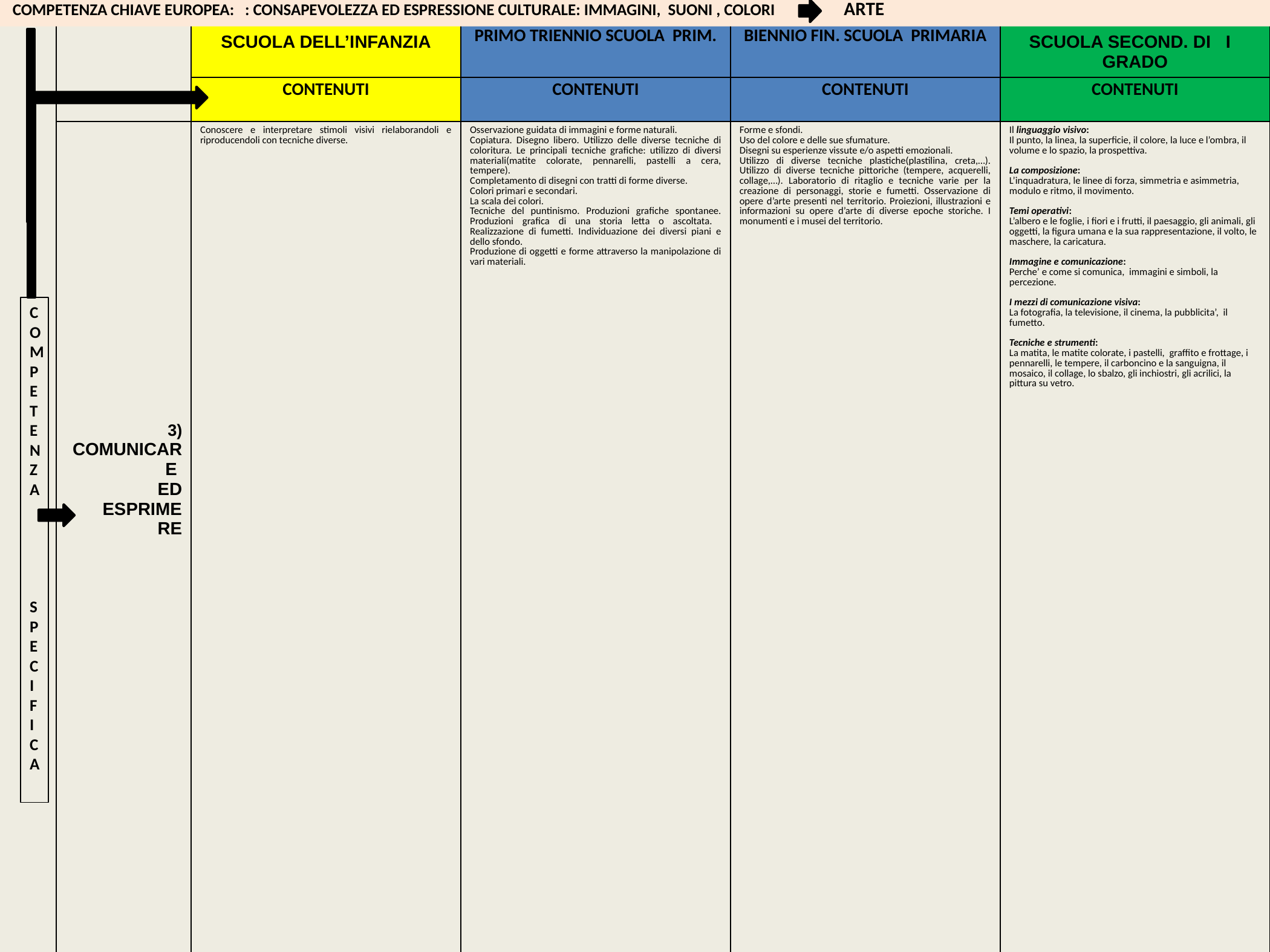

COMPETENZA CHIAVE EUROPEA:   : CONSAPEVOLEZZA ED ESPRESSIONE CULTURALE: IMMAGINI,  SUONI , COLORI                   ARTE
|  | SCUOLA DELL’INFANZIA | PRIMO TRIENNIO SCUOLA PRIM. | BIENNIO FIN. SCUOLA PRIMARIA | SCUOLA SECOND. DI I GRADO |
| --- | --- | --- | --- | --- |
|  | CONTENUTI | CONTENUTI | CONTENUTI | CONTENUTI |
| 3) COMUNICARE ED ESPRIMERE | Conoscere e interpretare stimoli visivi rielaborandoli e riproducendoli con tecniche diverse. | Osservazione guidata di immagini e forme naturali. Copiatura. Disegno libero. Utilizzo delle diverse tecniche di coloritura. Le principali tecniche grafiche: utilizzo di diversi materiali(matite colorate, pennarelli, pastelli a cera, tempere). Completamento di disegni con tratti di forme diverse. Colori primari e secondari. La scala dei colori. Tecniche del puntinismo. Produzioni grafiche spontanee. Produzioni grafica di una storia letta o ascoltata. Realizzazione di fumetti. Individuazione dei diversi piani e dello sfondo. Produzione di oggetti e forme attraverso la manipolazione di vari materiali. | Forme e sfondi. Uso del colore e delle sue sfumature. Disegni su esperienze vissute e/o aspetti emozionali. Utilizzo di diverse tecniche plastiche(plastilina, creta,…). Utilizzo di diverse tecniche pittoriche (tempere, acquerelli, collage,…). Laboratorio di ritaglio e tecniche varie per la creazione di personaggi, storie e fumetti. Osservazione di opere d’arte presenti nel territorio. Proiezioni, illustrazioni e informazioni su opere d’arte di diverse epoche storiche. I monumenti e i musei del territorio. | Il linguaggio visivo: Il punto, la linea, la superficie, il colore, la luce e l’ombra, il volume e lo spazio, la prospettiva. La composizione: L’inquadratura, le linee di forza, simmetria e asimmetria, modulo e ritmo, il movimento. Temi operativi: L’albero e le foglie, i fiori e i frutti, il paesaggio, gli animali, gli oggetti, la figura umana e la sua rappresentazione, il volto, le maschere, la caricatura. Immagine e comunicazione: Perche’ e come si comunica, immagini e simboli, la percezione. I mezzi di comunicazione visiva: La fotografia, la televisione, il cinema, la pubblicita’, il fumetto. Tecniche e strumenti: La matita, le matite colorate, i pastelli, graffito e frottage, i pennarelli, le tempere, il carboncino e la sanguigna, il mosaico, il collage, lo sbalzo, gli inchiostri, gli acrilici, la pittura su vetro. |

COMPETENZA

SPECIFICA